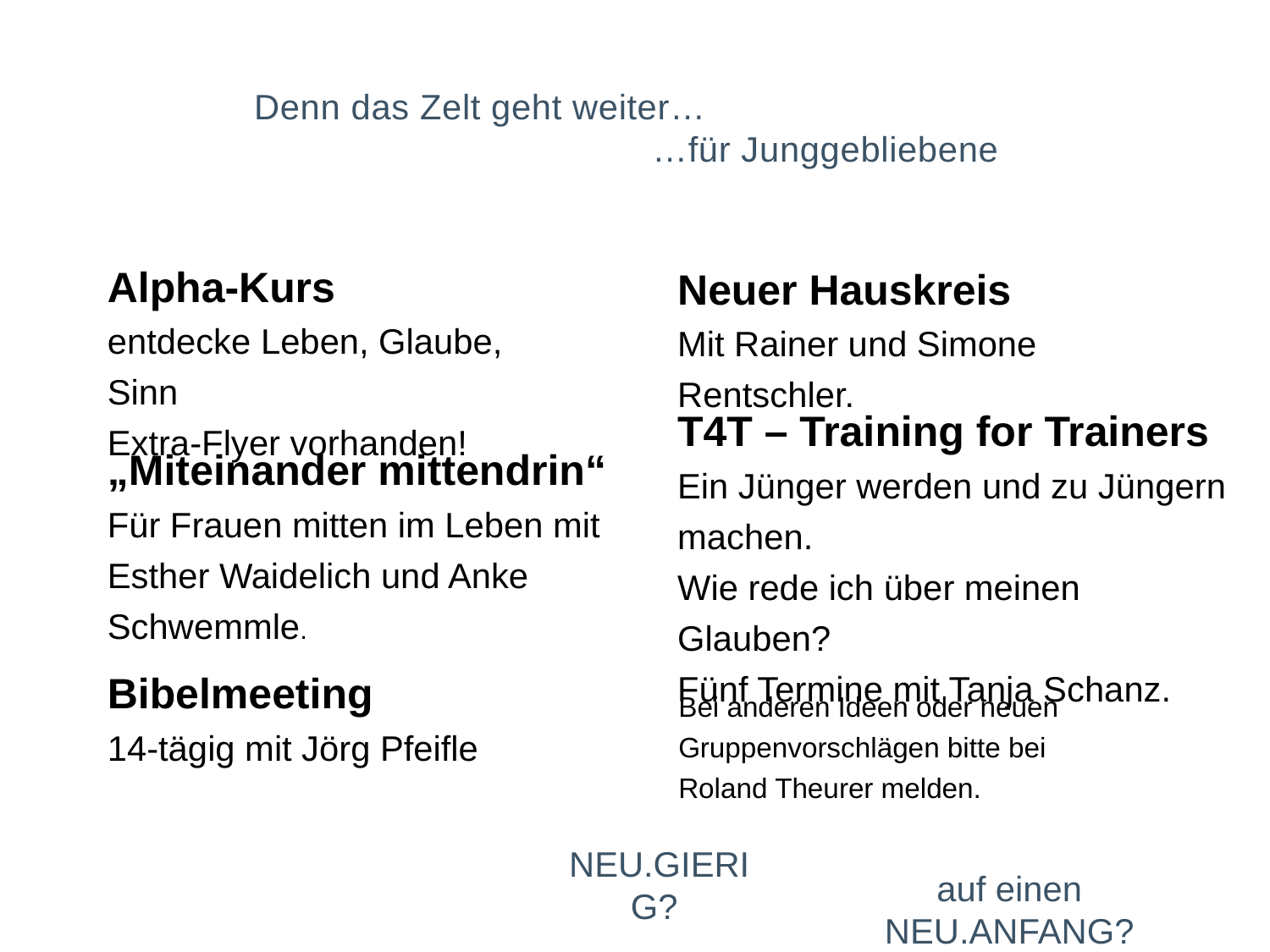

Denn das Zelt geht weiter…
			…für Junggebliebene
Alpha-Kurs
entdecke Leben, Glaube, Sinn
Extra-Flyer vorhanden!
Neuer Hauskreis
Mit Rainer und Simone Rentschler.
T4T – Training for Trainers
Ein Jünger werden und zu Jüngern machen.
Wie rede ich über meinen Glauben?
Fünf Termine mit Tanja Schanz.
„Miteinander mittendrin“
Für Frauen mitten im Leben mit
Esther Waidelich und Anke Schwemmle.
Bibelmeeting
14-tägig mit Jörg Pfeifle
Bei anderen Ideen oder neuen Gruppenvorschlägen bitte bei Roland Theurer melden.
NEU.GIERIG?
auf einen NEU.ANFANG?